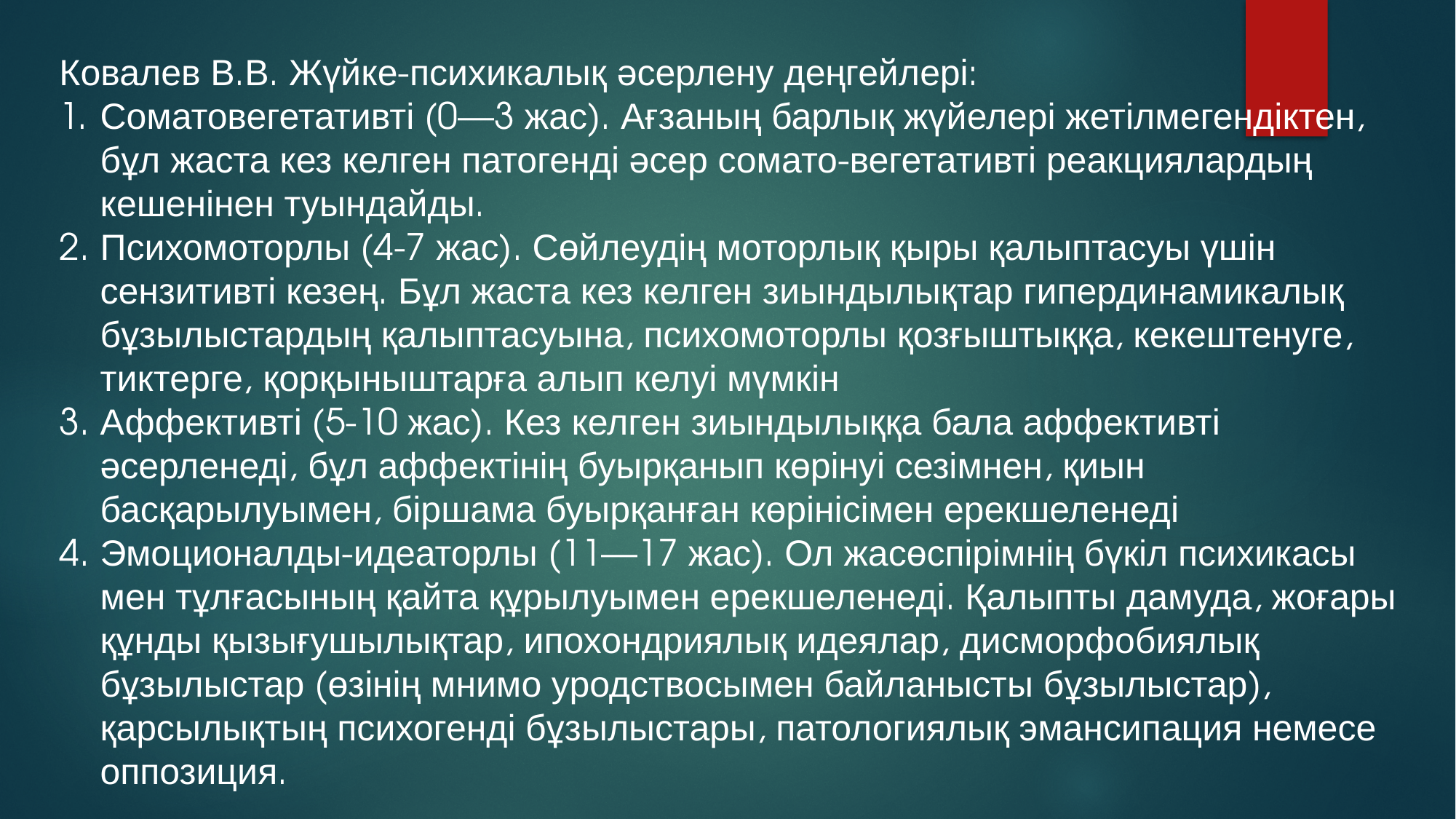

Ковалев В.В. Жүйке-психикалық әсерлену деңгейлері:
Соматовегетативті (0—3 жас). Ағзаның барлық жүйелері жетілмегендіктен, бұл жаста кез келген патогенді әсер сомато-вегетативті реакциялардың кешенінен туындайды.
Психомоторлы (4-7 жас). Сөйлеудің моторлық қыры қалыптасуы үшін сензитивті кезең. Бұл жаста кез келген зиындылықтар гипердинамикалық бұзылыстардың қалыптасуына, психомоторлы қозғыштыққа, кекештенуге, тиктерге, қорқыныштарға алып келуі мүмкін
Аффективті (5-10 жас). Кез келген зиындылыққа бала аффективті әсерленеді, бұл аффектінің буырқанып көрінуі сезімнен, қиын басқарылуымен, біршама буырқанған көрінісімен ерекшеленеді
Эмоционалды-идеаторлы (11—17 жас). Ол жасөспірімнің бүкіл психикасы мен тұлғасының қайта құрылуымен ерекшеленеді. Қалыпты дамуда, жоғары құнды қызығушылықтар, ипохондриялық идеялар, дисморфобиялық бұзылыстар (өзінің мнимо уродствосымен байланысты бұзылыстар), қарсылықтың психогенді бұзылыстары, патологиялық эмансипация немесе оппозиция.